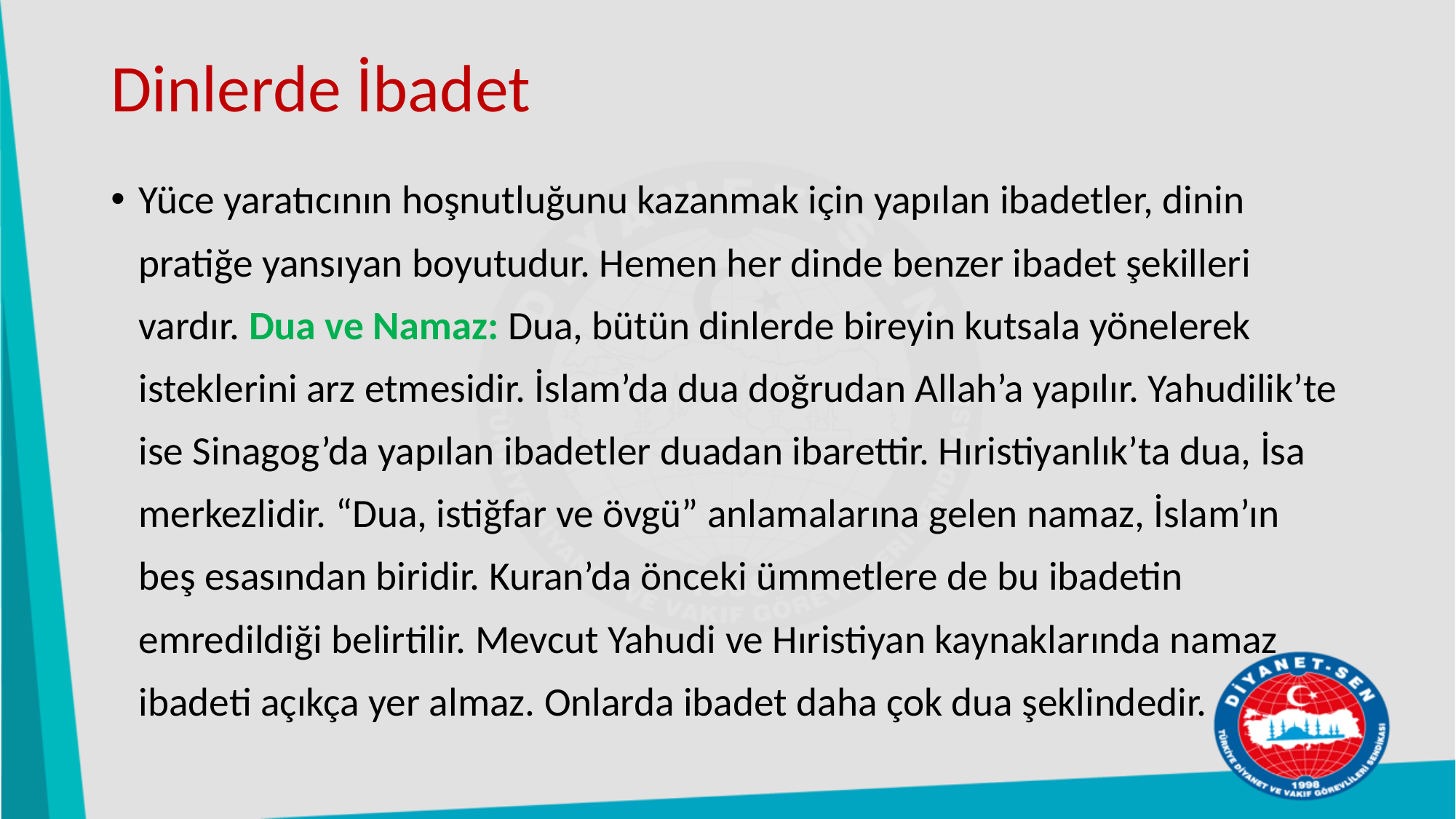

# Dinlerde İbadet
Yüce yaratıcının hoşnutluğunu kazanmak için yapılan ibadetler, dinin pratiğe yansıyan boyutudur. Hemen her dinde benzer ibadet şekilleri vardır. Dua ve Namaz: Dua, bütün dinlerde bireyin kutsala yönelerek isteklerini arz etmesidir. İslam’da dua doğrudan Allah’a yapılır. Yahudilik’te ise Sinagog’da yapılan ibadetler duadan ibarettir. Hıristiyanlık’ta dua, İsa merkezlidir. “Dua, istiğfar ve övgü” anlamalarına gelen namaz, İslam’ın beş esasından biridir. Kuran’da önceki ümmetlere de bu ibadetin emredildiği belirtilir. Mevcut Yahudi ve Hıristiyan kaynaklarında namaz ibadeti açıkça yer almaz. Onlarda ibadet daha çok dua şeklindedir.